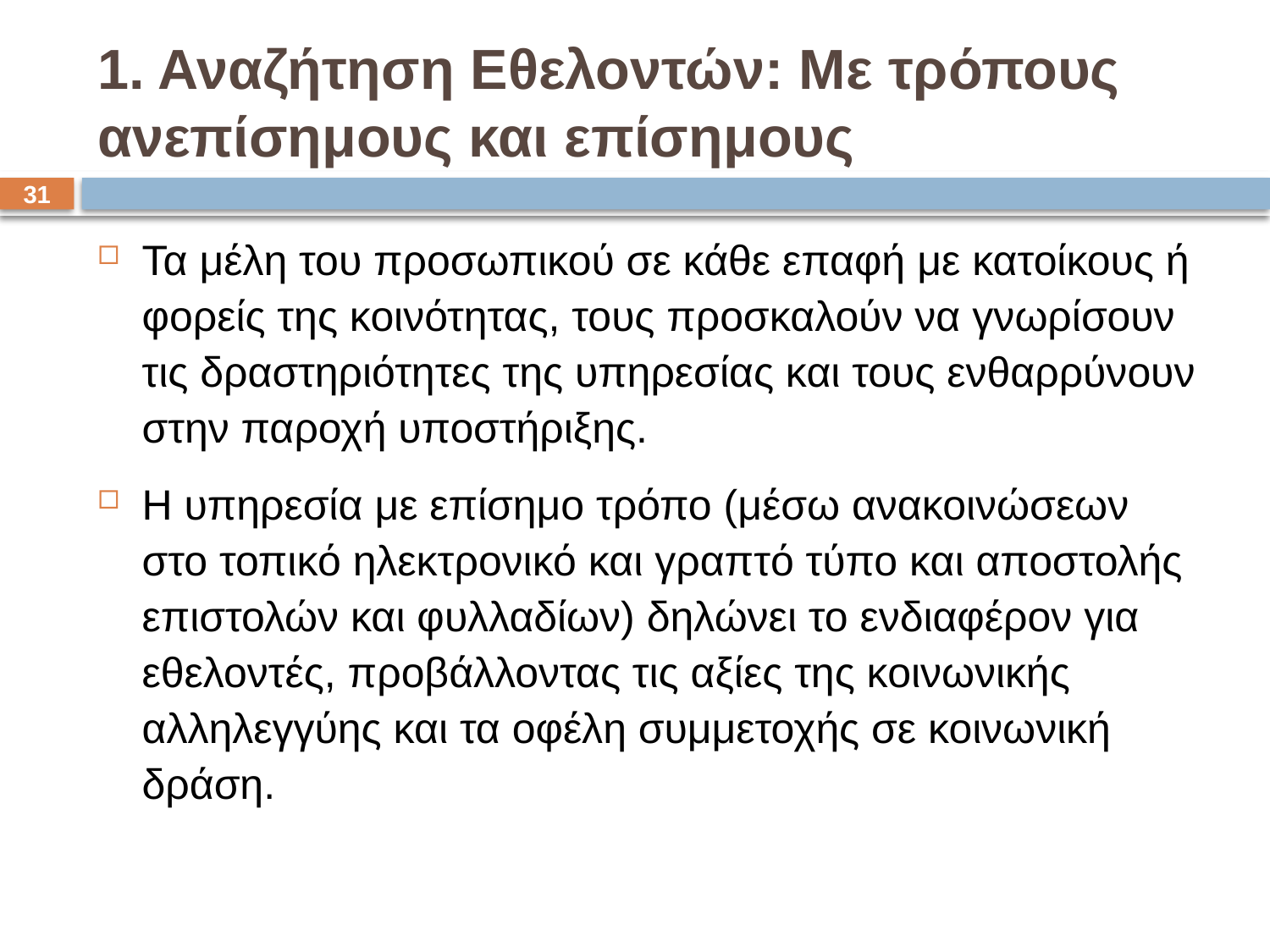

# 1. Αναζήτηση Εθελοντών: Με τρόπους ανεπίσημους και επίσημους
31
Τα μέλη του προσωπικού σε κάθε επαφή με κατοίκους ή φορείς της κοινότητας, τους προσκαλούν να γνωρίσουν τις δραστηριότητες της υπηρεσίας και τους ενθαρρύνουν στην παροχή υποστήριξης.
Η υπηρεσία με επίσημο τρόπο (μέσω ανακοινώσεων στο τοπικό ηλεκτρονικό και γραπτό τύπο και αποστολής επιστολών και φυλλαδίων) δηλώνει το ενδιαφέρον για εθελοντές, προβάλλοντας τις αξίες της κοινωνικής αλληλεγγύης και τα οφέλη συμμετοχής σε κοινωνική δράση.